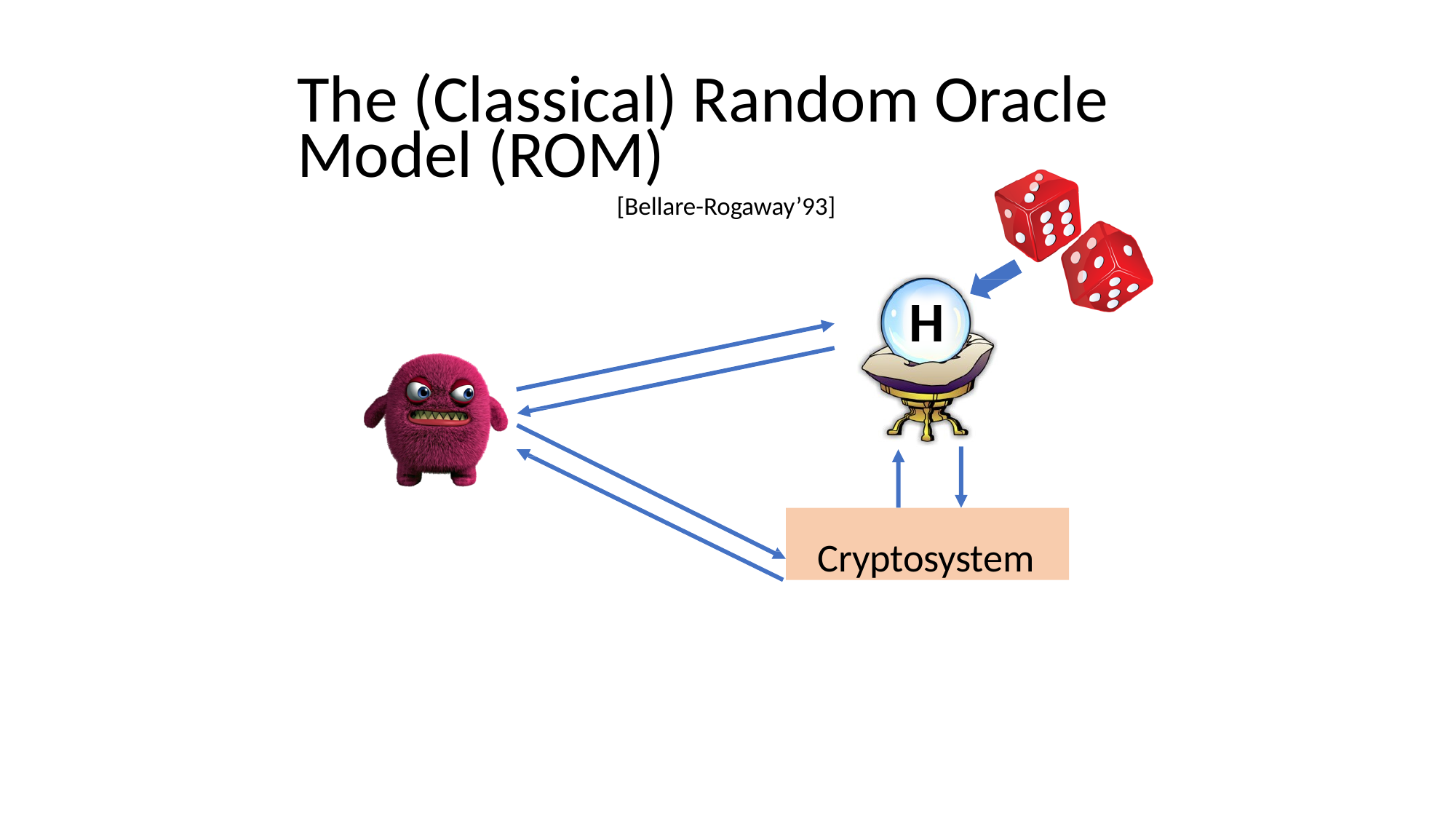

# The (Classical) Random Oracle Model (ROM)
[Bellare-Rogaway’93]

H

Cryptosystem